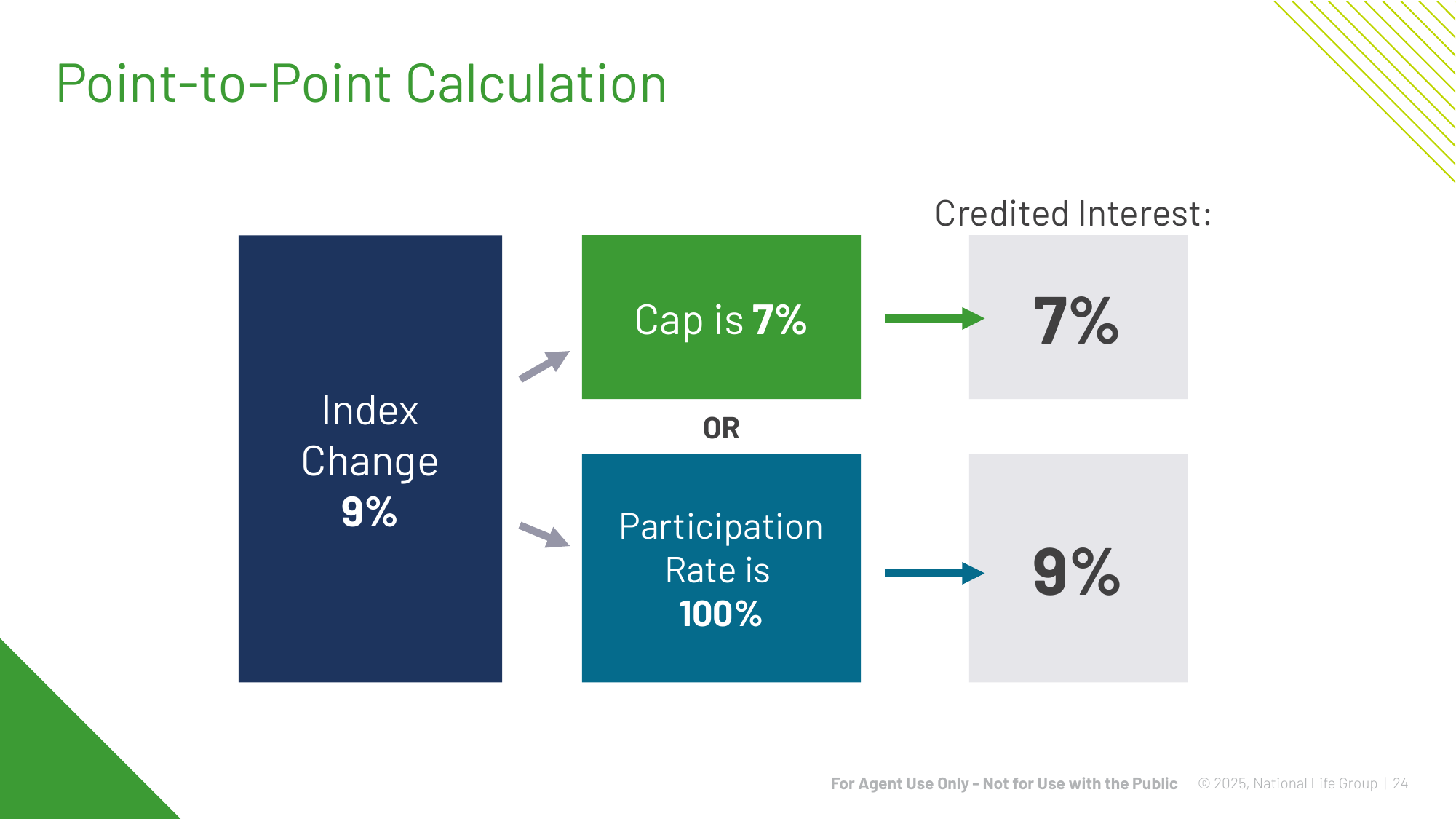

# Point-to-Point Calculation
Credited Interest:
Index Change
9%
Cap is 7%
7%
OR
Participation Rate is
100%
9%
For Agent Use Only - Not for Use with the Public
© 2025, National Life Group  |  24